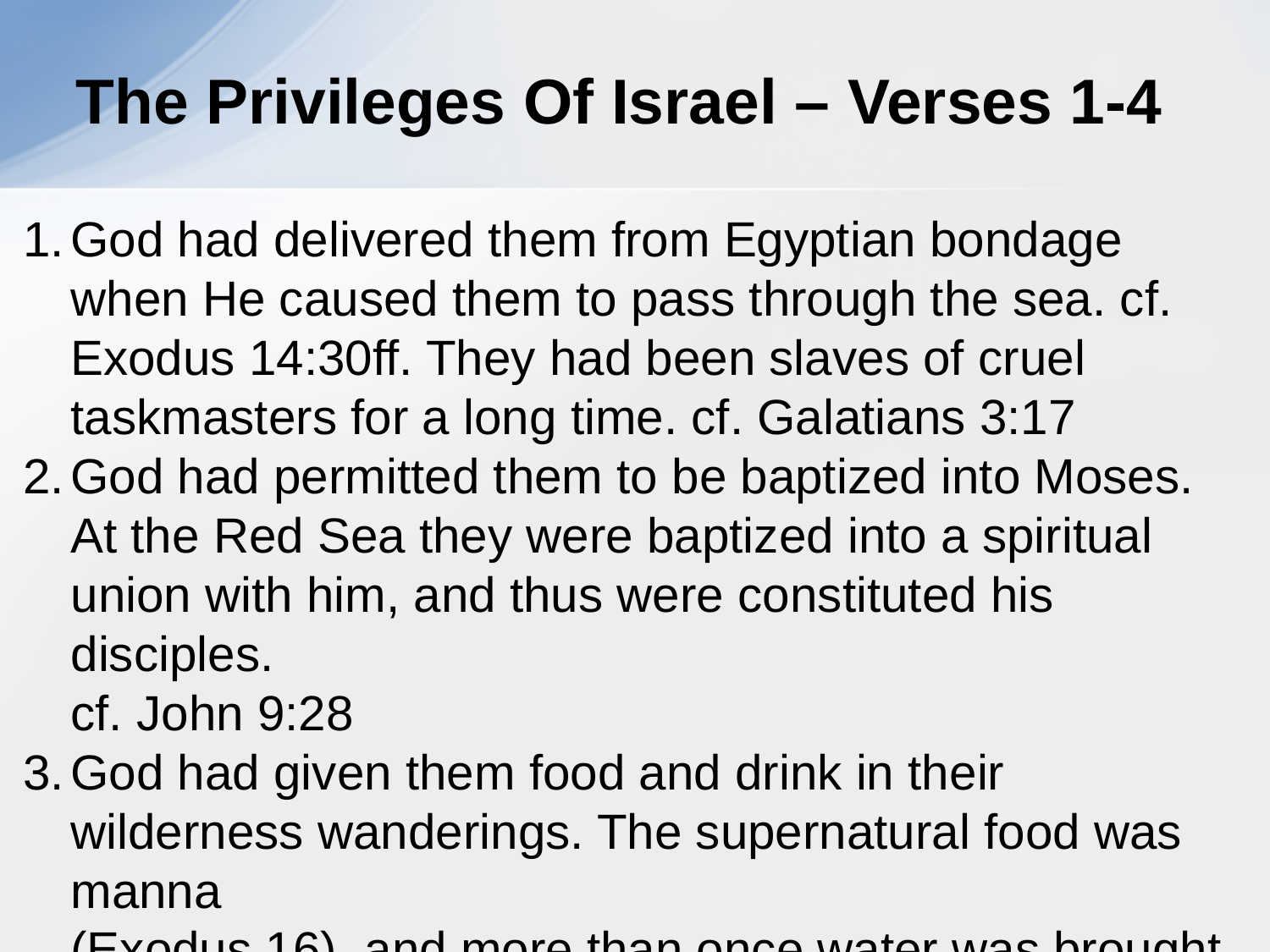

# The Privileges Of Israel – Verses 1-4
1.	God had delivered them from Egyptian bondage when He caused them to pass through the sea. cf. Exodus 14:30ff. They had been slaves of cruel taskmasters for a long time. cf. Galatians 3:17
2.	God had permitted them to be baptized into Moses.
At the Red Sea they were baptized into a spiritual union with him, and thus were constituted his disciples.
cf. John 9:28
3.	God had given them food and drink in their wilderness wanderings. The supernatural food was manna
(Exodus 16), and more than once water was brought forth miraculously. (Exodus 17; Numbers 20)